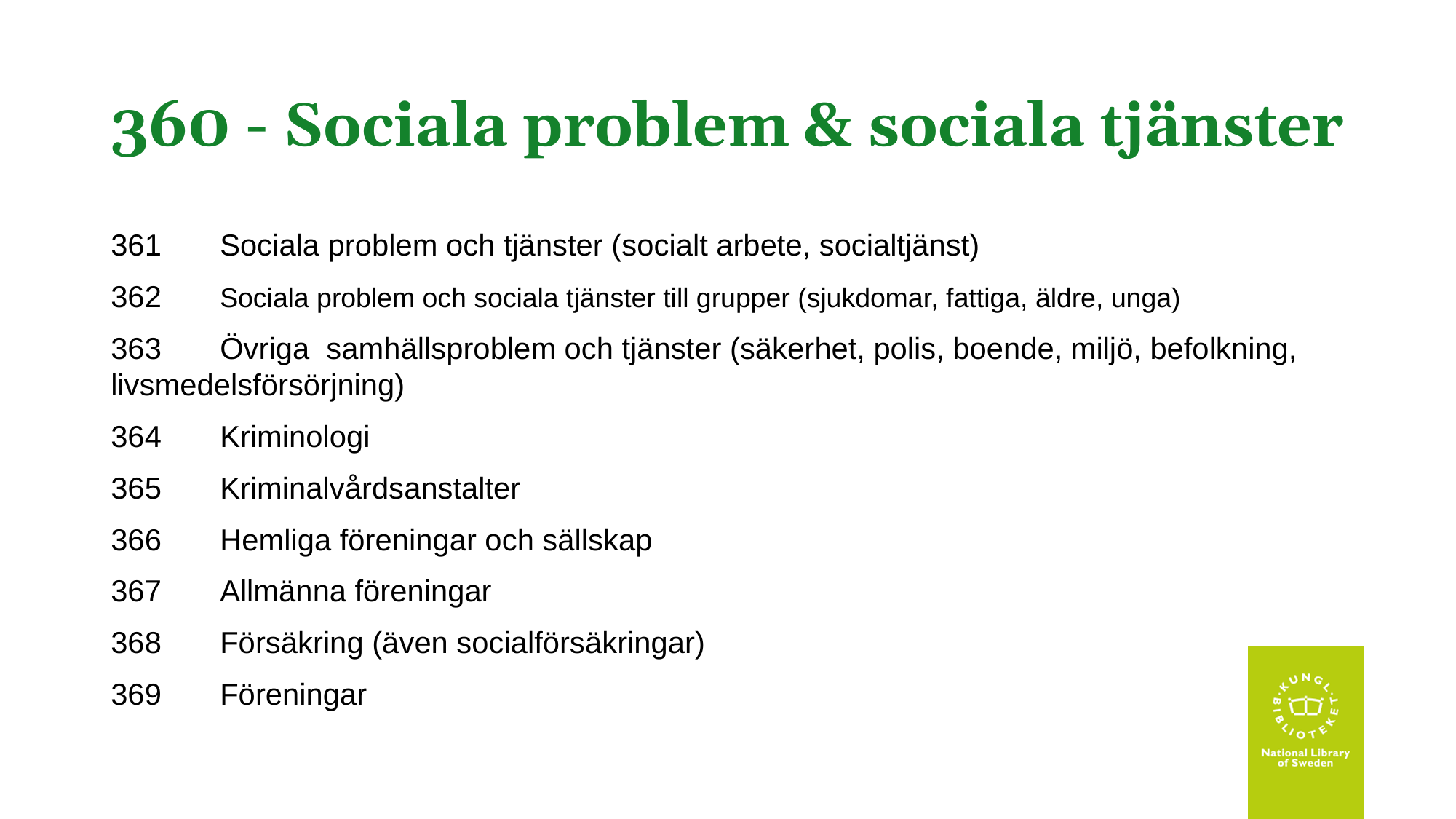

# 360 - Sociala problem & sociala tjänster
361	Sociala problem och tjänster (socialt arbete, socialtjänst)
362	Sociala problem och sociala tjänster till grupper (sjukdomar, fattiga, äldre, unga)
363	Övriga  samhällsproblem och tjänster (säkerhet, polis, boende, miljö, befolkning, 	livsmedelsförsörjning)
364	Kriminologi
365	Kriminalvårdsanstalter
366	Hemliga föreningar och sällskap
367 	Allmänna föreningar
368 	Försäkring (även socialförsäkringar)
369	Föreningar